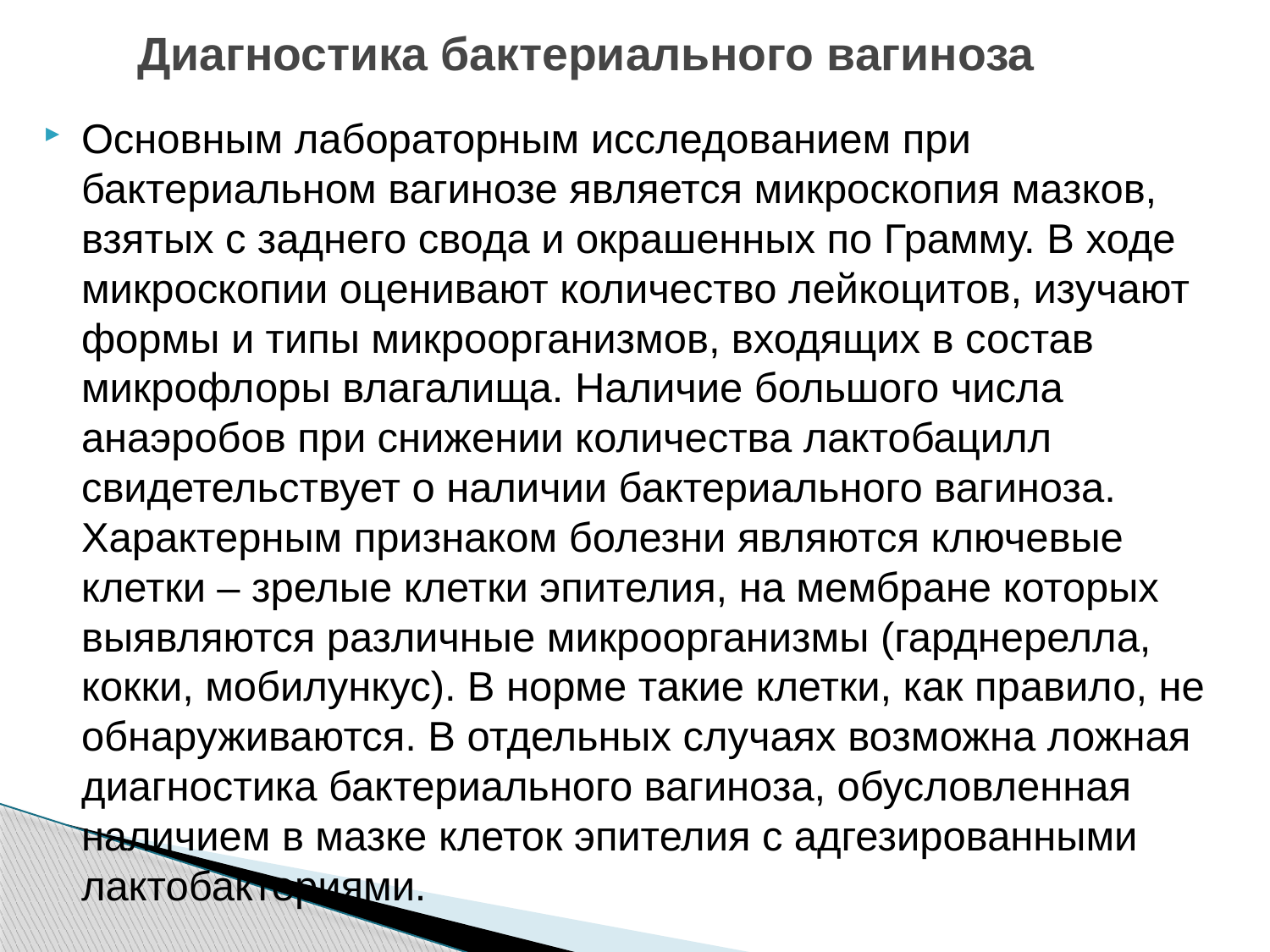

# Диагностика бактериального вагиноза
Основным лабораторным исследованием при бактериальном вагинозе является микроскопия мазков, взятых с заднего свода и окрашенных по Грамму. В ходе микроскопии оценивают количество лейкоцитов, изучают формы и типы микроорганизмов, входящих в состав микрофлоры влагалища. Наличие большого числа анаэробов при снижении количества лактобацилл свидетельствует о наличии бактериального вагиноза. Характерным признаком болезни являются ключевые клетки – зрелые клетки эпителия, на мембране которых выявляются различные микроорганизмы (гарднерелла, кокки, мобилункус). В норме такие клетки, как правило, не обнаруживаются. В отдельных случаях возможна ложная диагностика бактериального вагиноза, обусловленная наличием в мазке клеток эпителия с адгезированными лактобактериями.